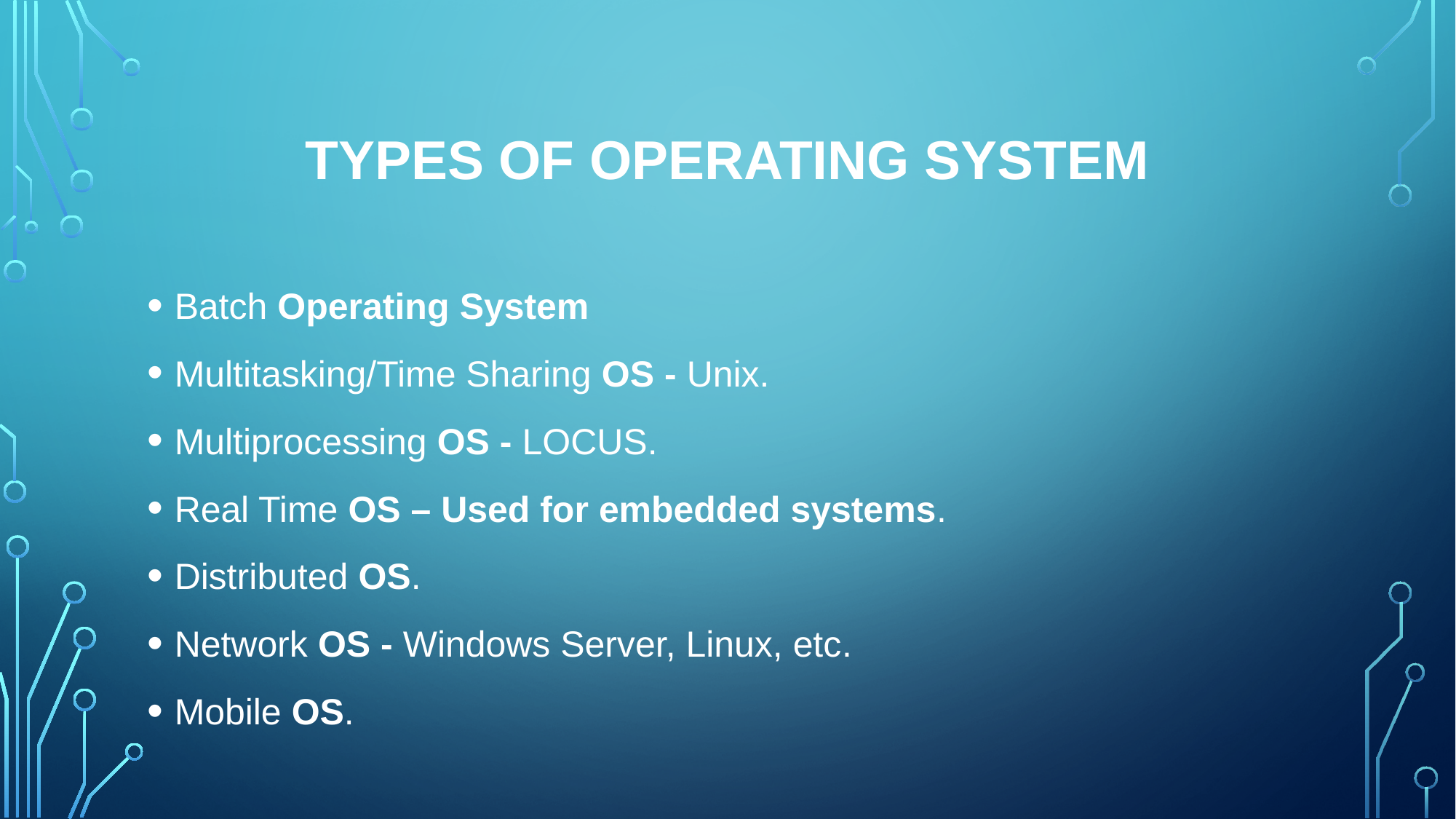

# Types of Operating system
Batch Operating System
Multitasking/Time Sharing OS - Unix.
Multiprocessing OS - LOCUS.
Real Time OS – Used for embedded systems.
Distributed OS.
Network OS - Windows Server, Linux, etc.
Mobile OS.